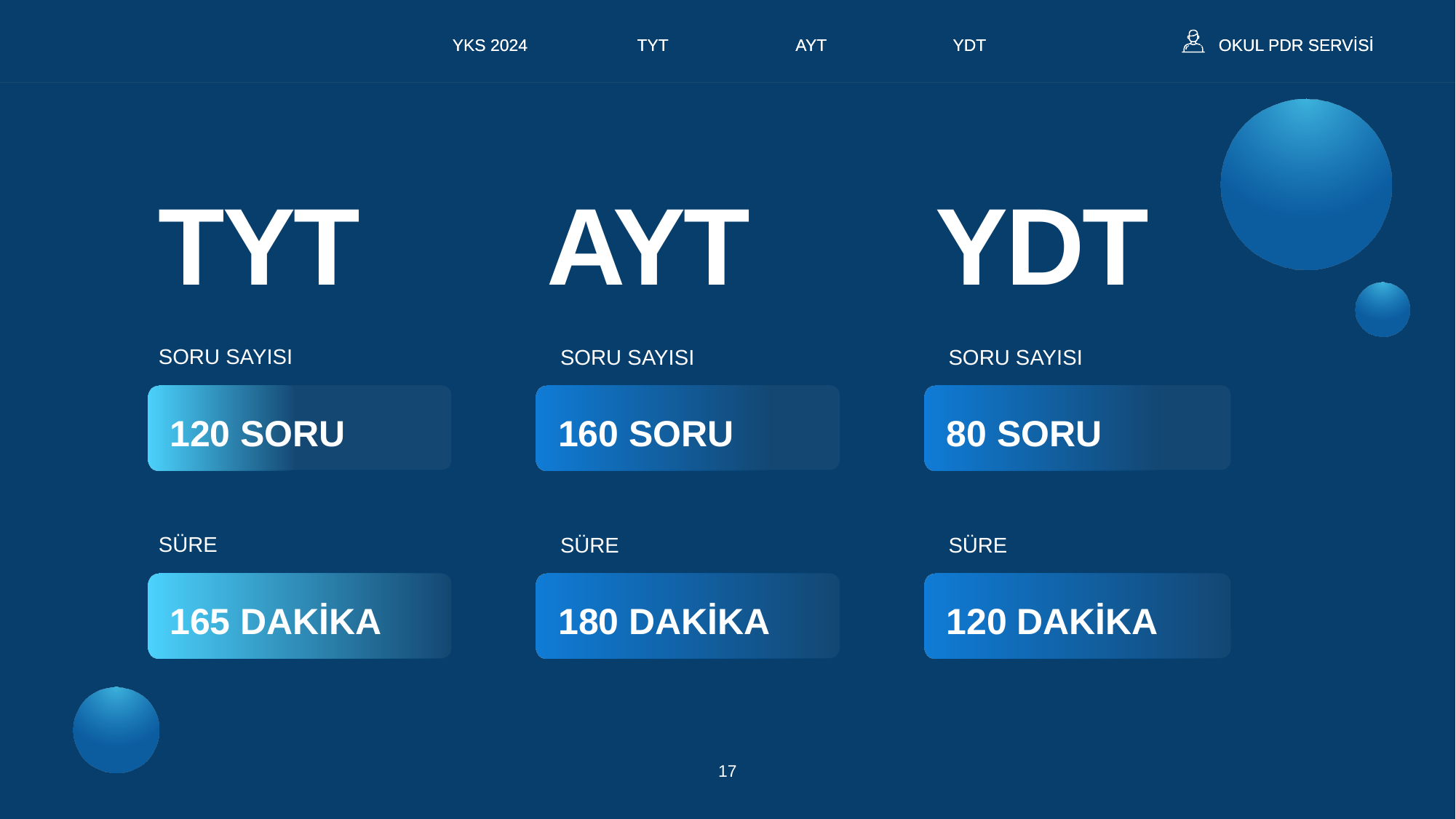

TYT
AYT
YDT

SORU SAYISI
SORU SAYISI
SORU SAYISI

120 SORU
160 SORU
80 SORU
SÜRE
SÜRE
SÜRE

165 DAKİKA
180 DAKİKA
120 DAKİKA